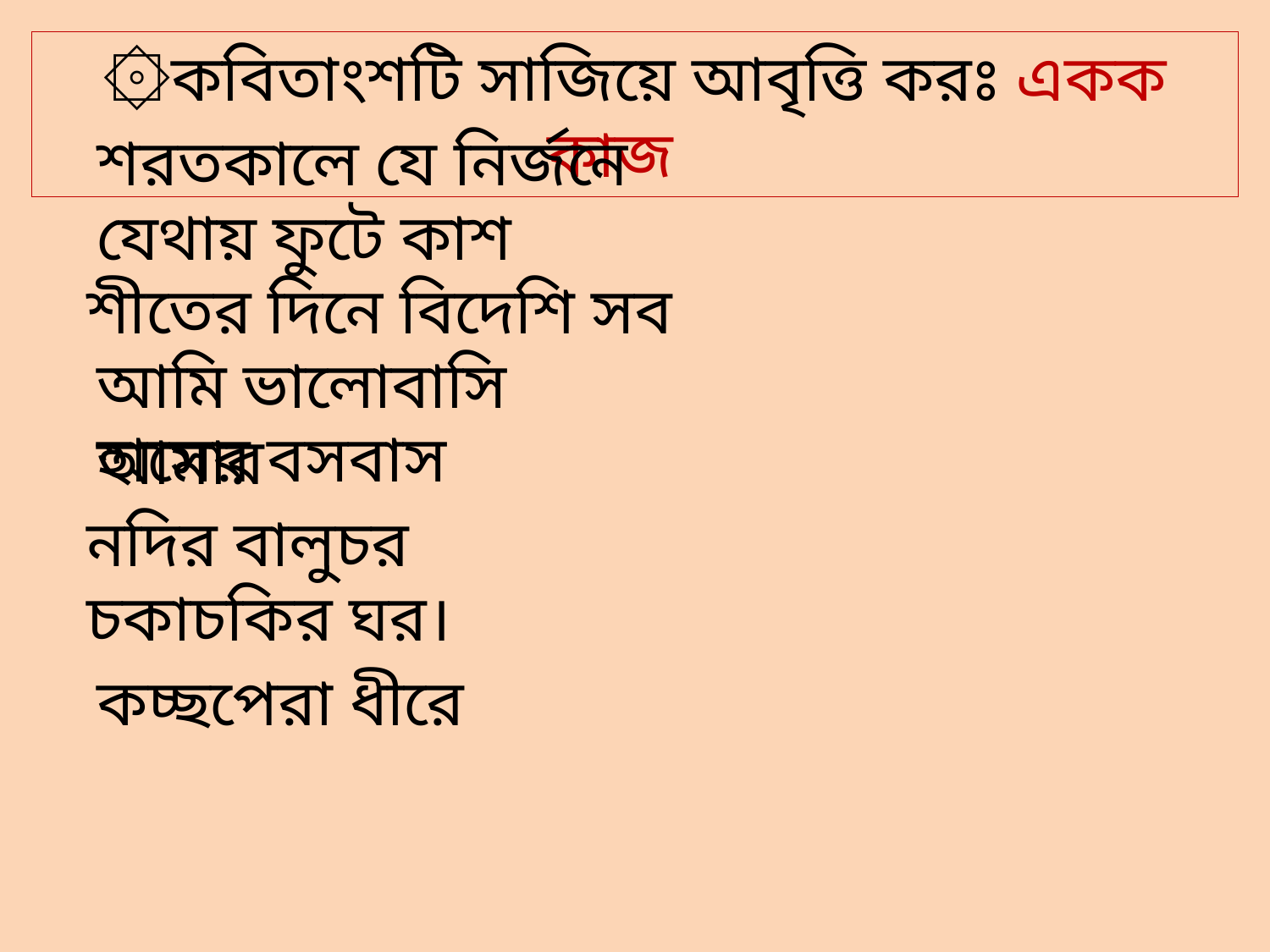

۞কবিতাংশটি সাজিয়ে আবৃত্তি করঃ একক কাজ
শরতকালে যে নির্জনে
যেথায় ফুটে কাশ
শীতের দিনে বিদেশি সব
আমি ভালোবাসি আমার
হাসের বসবাস
নদির বালুচর
চকাচকির ঘর।
কচ্ছপেরা ধীরে